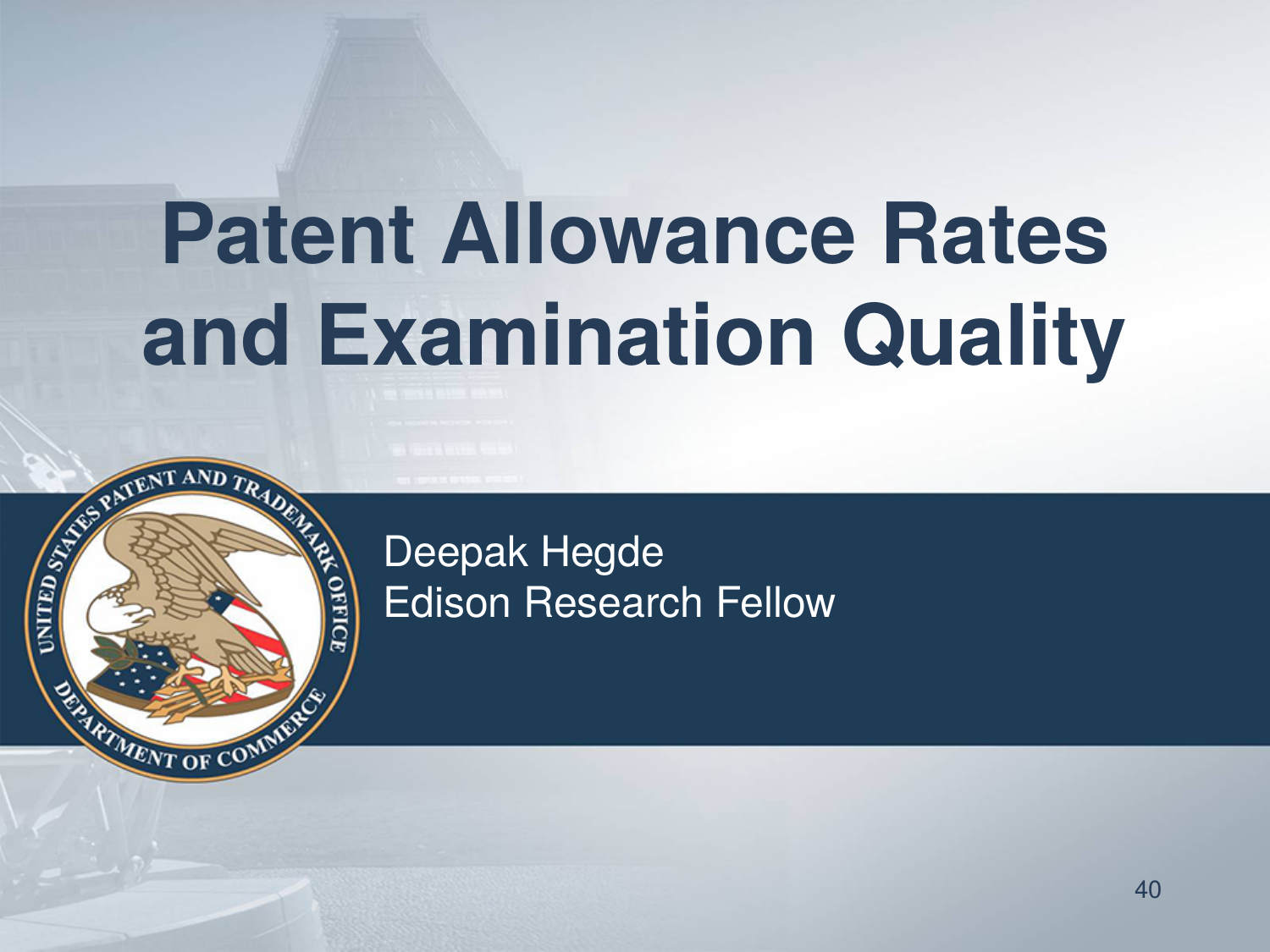

# Patent Allowance Rates and Examination Quality
Deepak Hegde
Edison Research Fellow
40